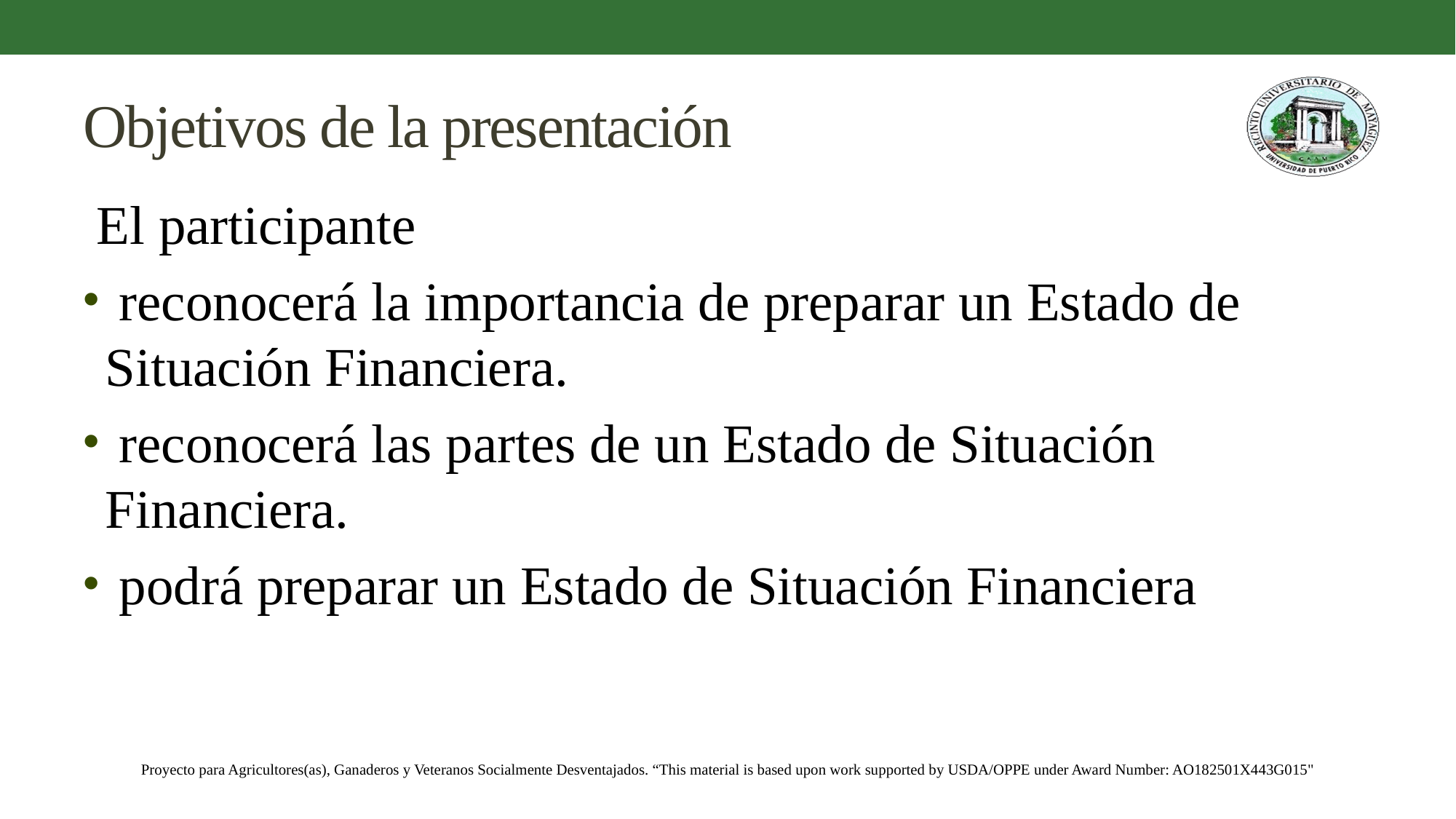

# Objetivos de la presentación
El participante
 reconocerá la importancia de preparar un Estado de Situación Financiera.
 reconocerá las partes de un Estado de Situación Financiera.
 podrá preparar un Estado de Situación Financiera